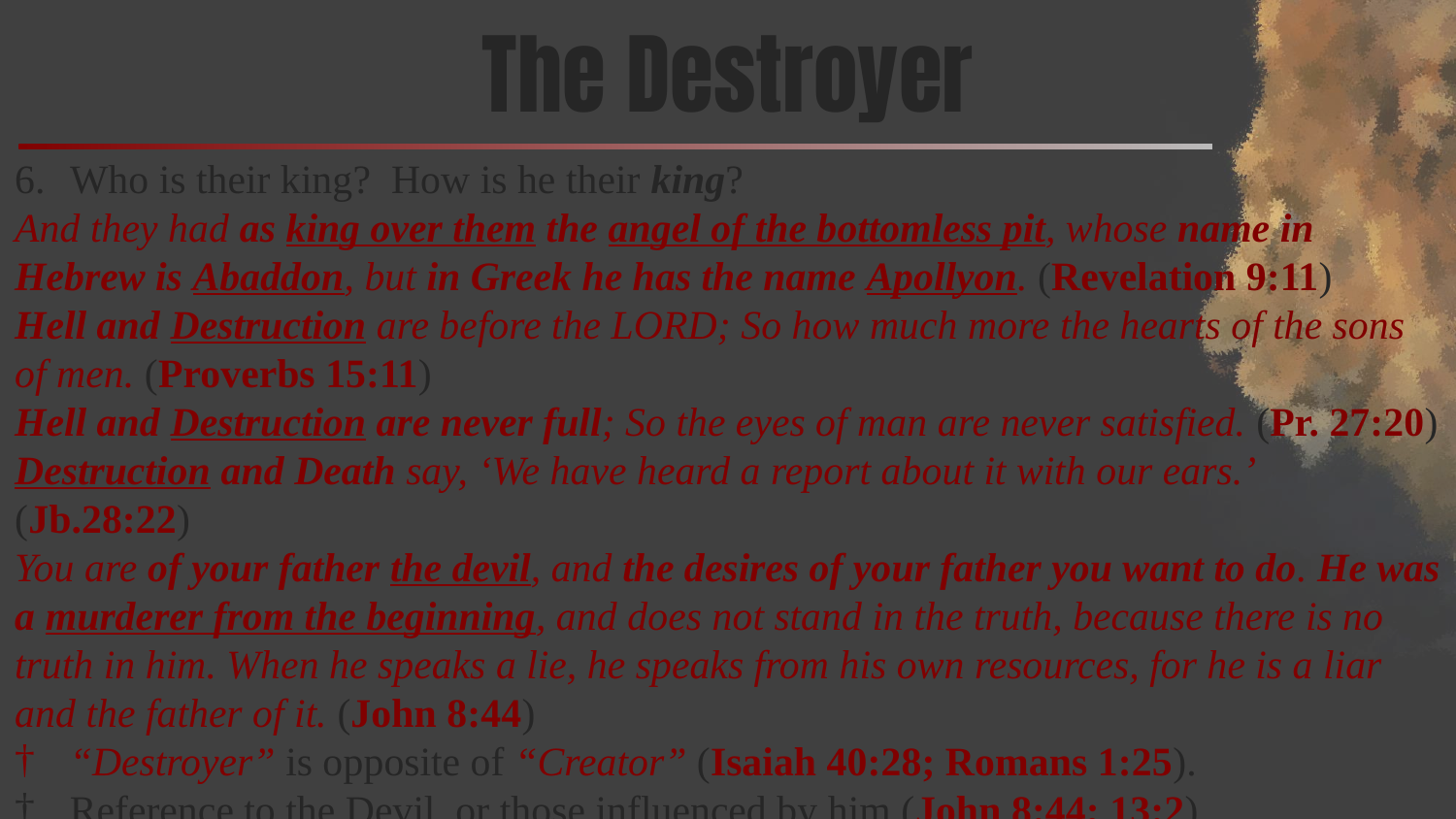

# The Destroyer
Who is their king?  How is he their king?
And they had as king over them the angel of the bottomless pit, whose name in Hebrew is Abaddon, but in Greek he has the name Apollyon. (Revelation 9:11)
Hell and Destruction are before the LORD; So how much more the hearts of the sons of men. (Proverbs 15:11)
Hell and Destruction are never full; So the eyes of man are never satisfied. (Pr. 27:20)
Destruction and Death say, ‘We have heard a report about it with our ears.’ (Jb.28:22)
You are of your father the devil, and the desires of your father you want to do. He was a murderer from the beginning, and does not stand in the truth, because there is no truth in him. When he speaks a lie, he speaks from his own resources, for he is a liar and the father of it. (John 8:44)
“Destroyer” is opposite of “Creator” (Isaiah 40:28; Romans 1:25).
Reference to the Devil, or those influenced by him (John 8:44; 13:2).